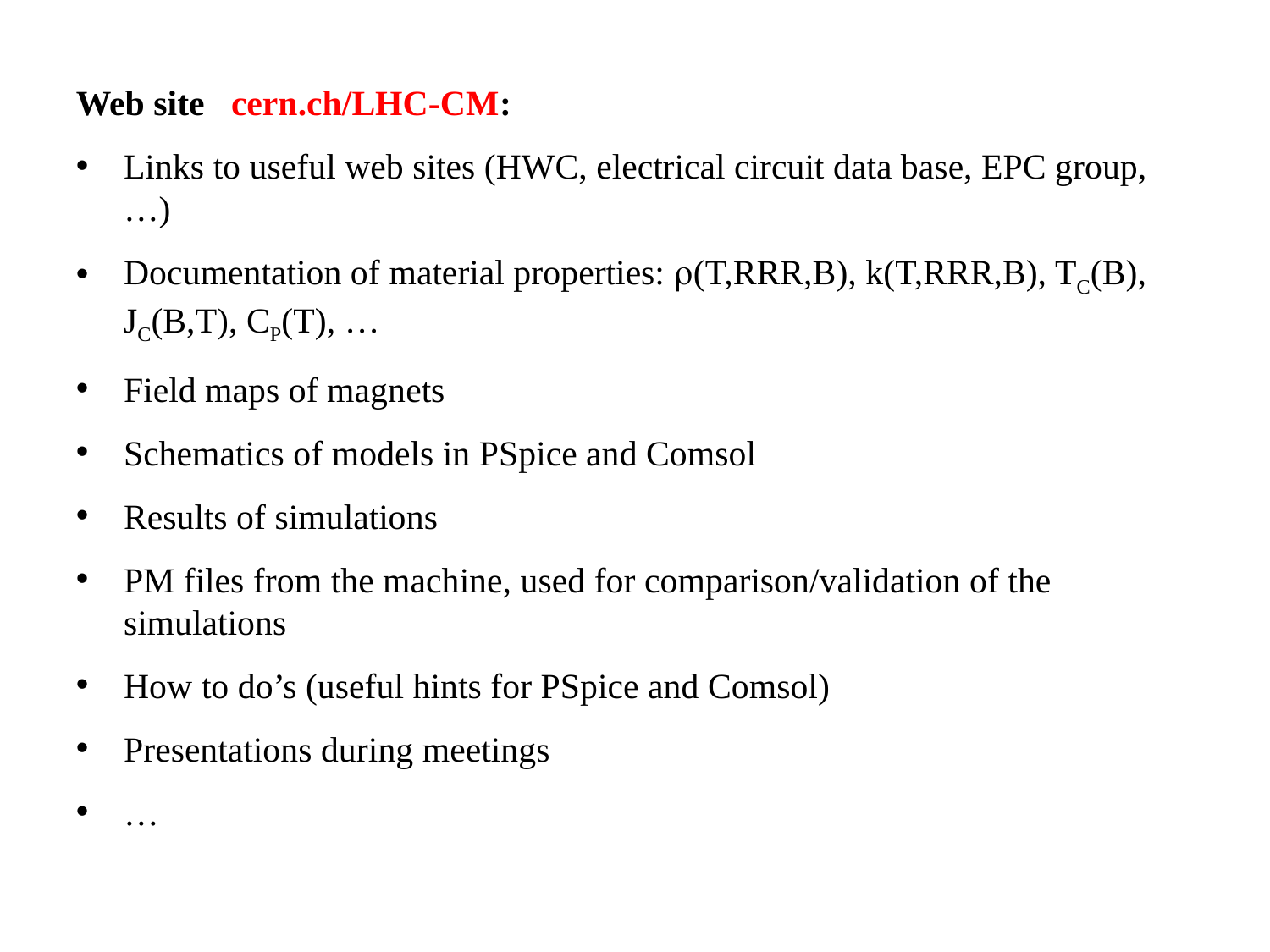

Web site   cern.ch/LHC-CM:
Links to useful web sites (HWC, electrical circuit data base, EPC group, …)
Documentation of material properties: ρ(T,RRR,B), k(T,RRR,B), TC(B), JC(B,T), CP(T), …
Field maps of magnets
Schematics of models in PSpice and Comsol
Results of simulations
PM files from the machine, used for comparison/validation of the simulations
How to do’s (useful hints for PSpice and Comsol)
Presentations during meetings
…